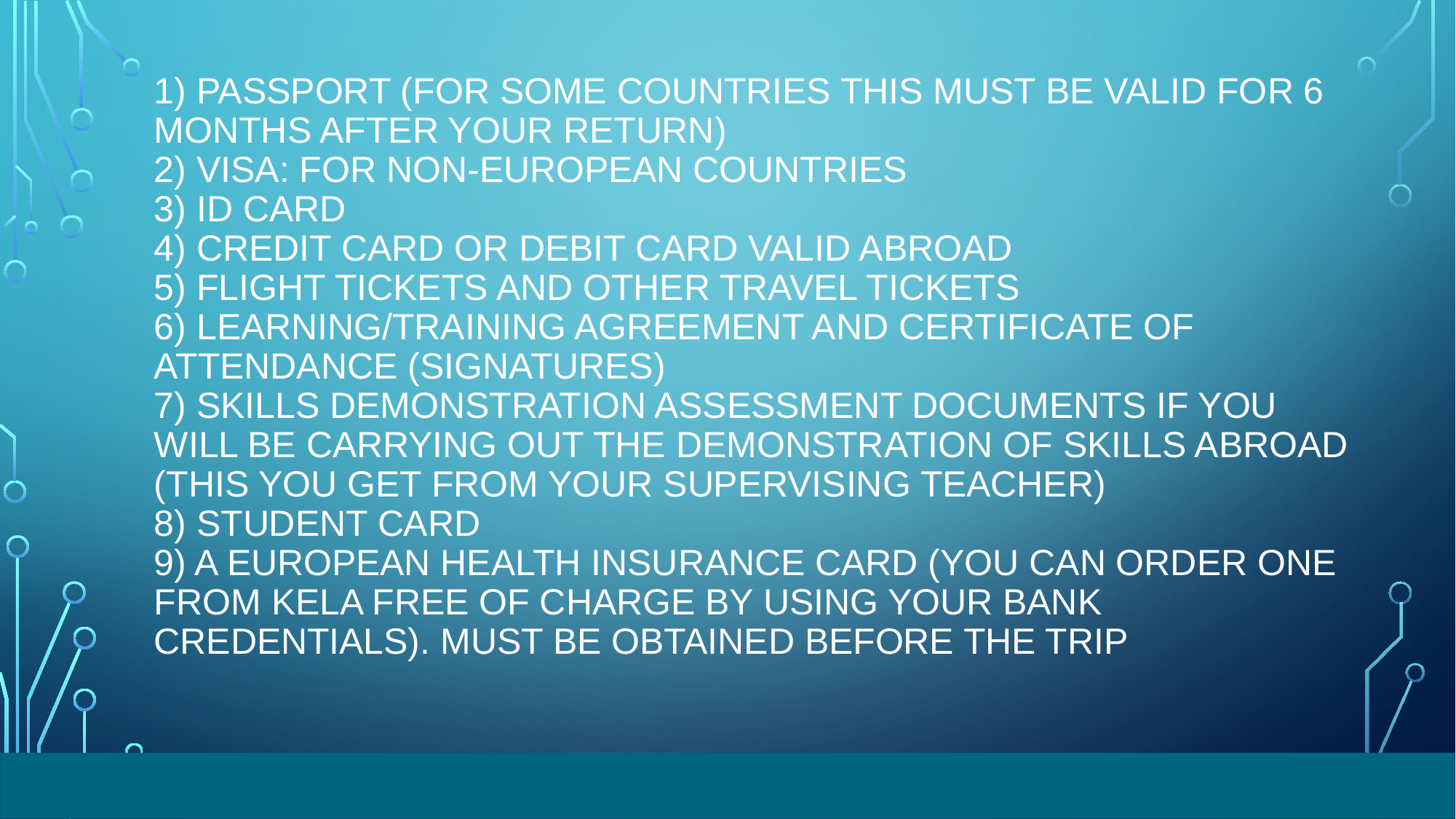

# 1) Passport (for some countries this must be valid for 6 months after your return) 2) visa: for non-European countries 3) ID card 4) credit card or debit card valid abroad 5) flight tickets and other travel tickets 6) learning/training agreement and certificate of attendance (signatures) 7) skills demonstration assessment documents if you will be carrying out the demonstration of skills abroad (this you get from your supervising teacher) 8) student card 9) a European Health Insurance Card (you can order one from Kela free of charge by using your bank credentials). Must be obtained before the trip